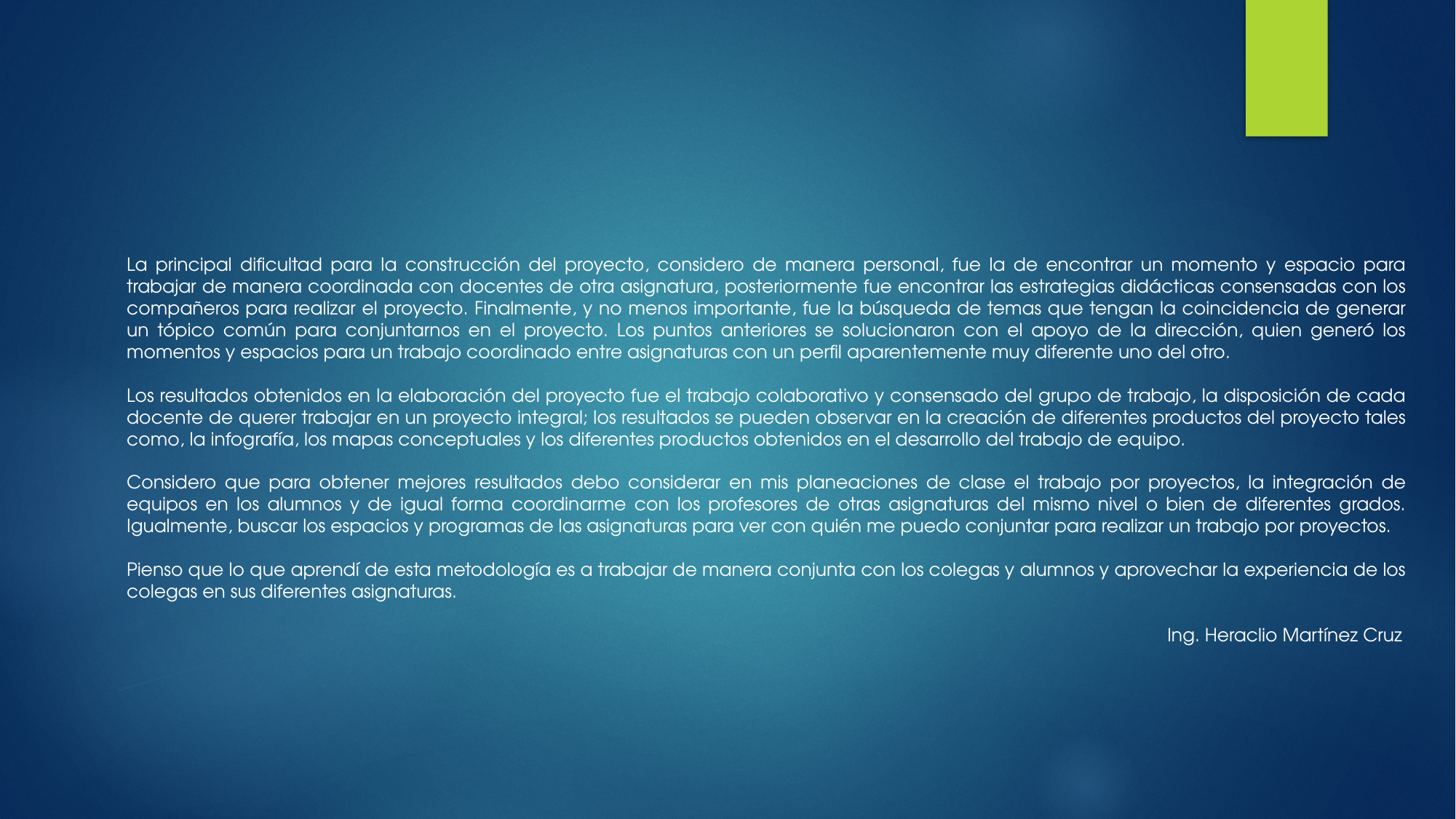

La principal dificultad para la construcción del proyecto, considero de manera personal, fue la de encontrar un momento y espacio para trabajar de manera coordinada con docentes de otra asignatura, posteriormente fue encontrar las estrategias didácticas consensadas con los compañeros para realizar el proyecto. Finalmente, y no menos importante, fue la búsqueda de temas que tengan la coincidencia de generar un tópico común para conjuntarnos en el proyecto. Los puntos anteriores se solucionaron con el apoyo de la dirección, quien generó los momentos y espacios para un trabajo coordinado entre asignaturas con un perfil aparentemente muy diferente uno del otro.

Los resultados obtenidos en la elaboración del proyecto fue el trabajo colaborativo y consensado del grupo de trabajo, la disposición de cada docente de querer trabajar en un proyecto integral; los resultados se pueden observar en la creación de diferentes productos del proyecto tales como, la infografía, los mapas conceptuales y los diferentes productos obtenidos en el desarrollo del trabajo de equipo.

Considero que para obtener mejores resultados debo considerar en mis planeaciones de clase el trabajo por proyectos, la integración de equipos en los alumnos y de igual forma coordinarme con los profesores de otras asignaturas del mismo nivel o bien de diferentes grados. Igualmente, buscar los espacios y programas de las asignaturas para ver con quién me puedo conjuntar para realizar un trabajo por proyectos.

Pienso que lo que aprendí de esta metodología es a trabajar de manera conjunta con los colegas y alumnos y aprovechar la experiencia de los colegas en sus diferentes asignaturas.

Ing. Heraclio Martínez Cruz